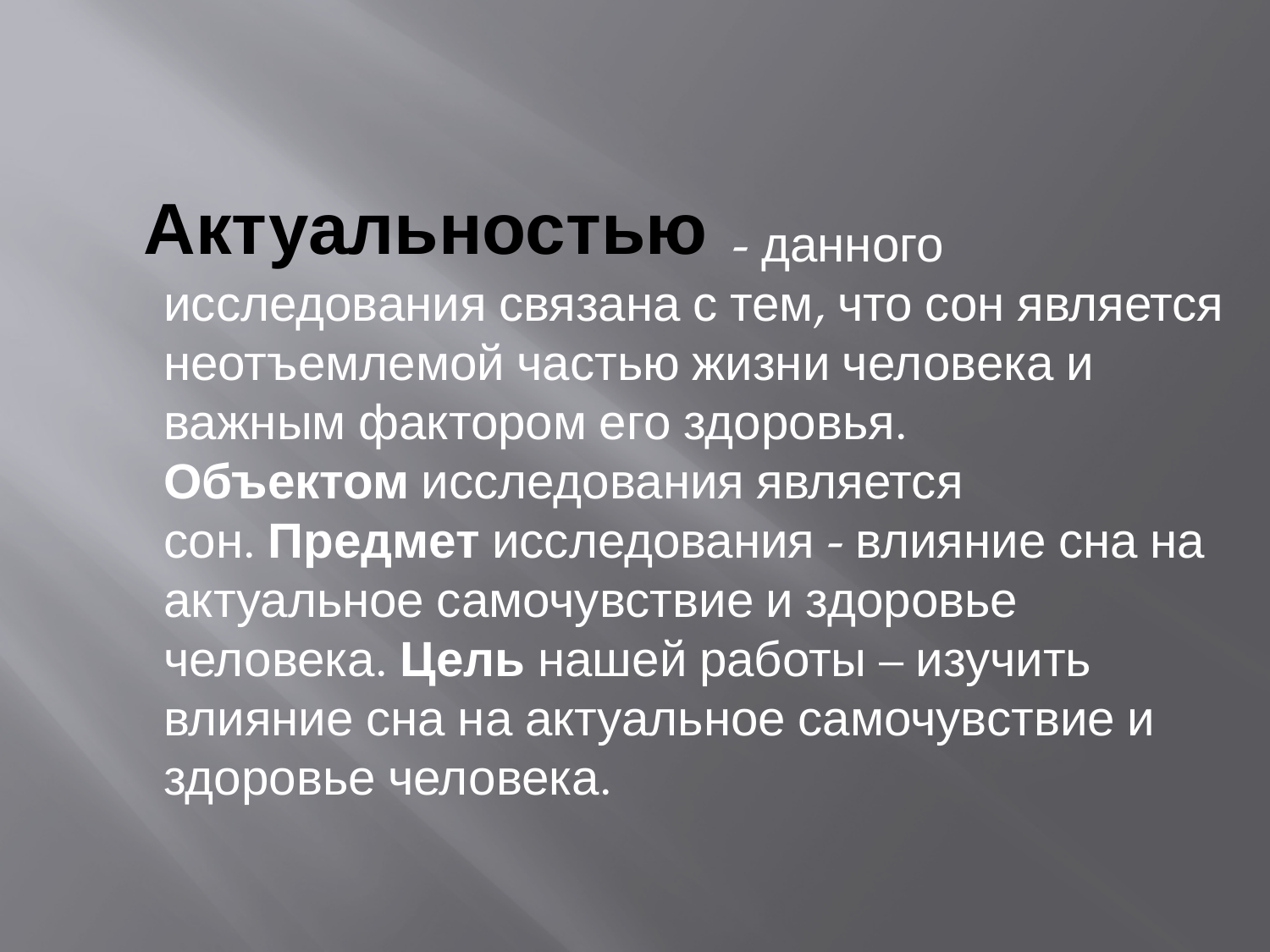

# Актуальностью
                                                   - данного исследования связана с тем, что сон является неотъемлемой частью жизни человека и важным фактором его здоровья. Объектом исследования является сон. Предмет исследования - влияние сна на актуальное самочувствие и здоровье человека. Цель нашей работы – изучить влияние сна на актуальное самочувствие и здоровье человека.